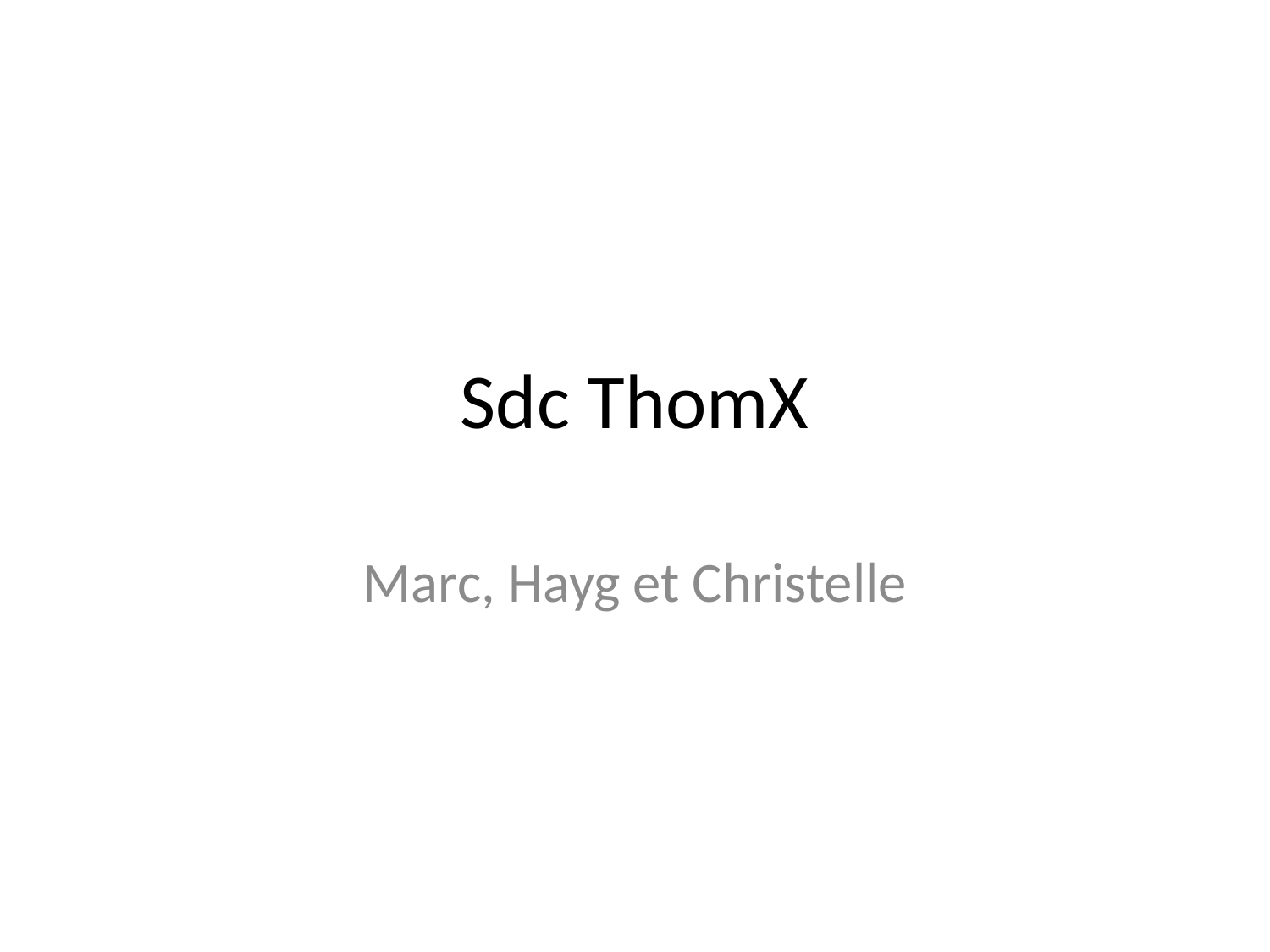

# Sdc ThomX
Marc, Hayg et Christelle